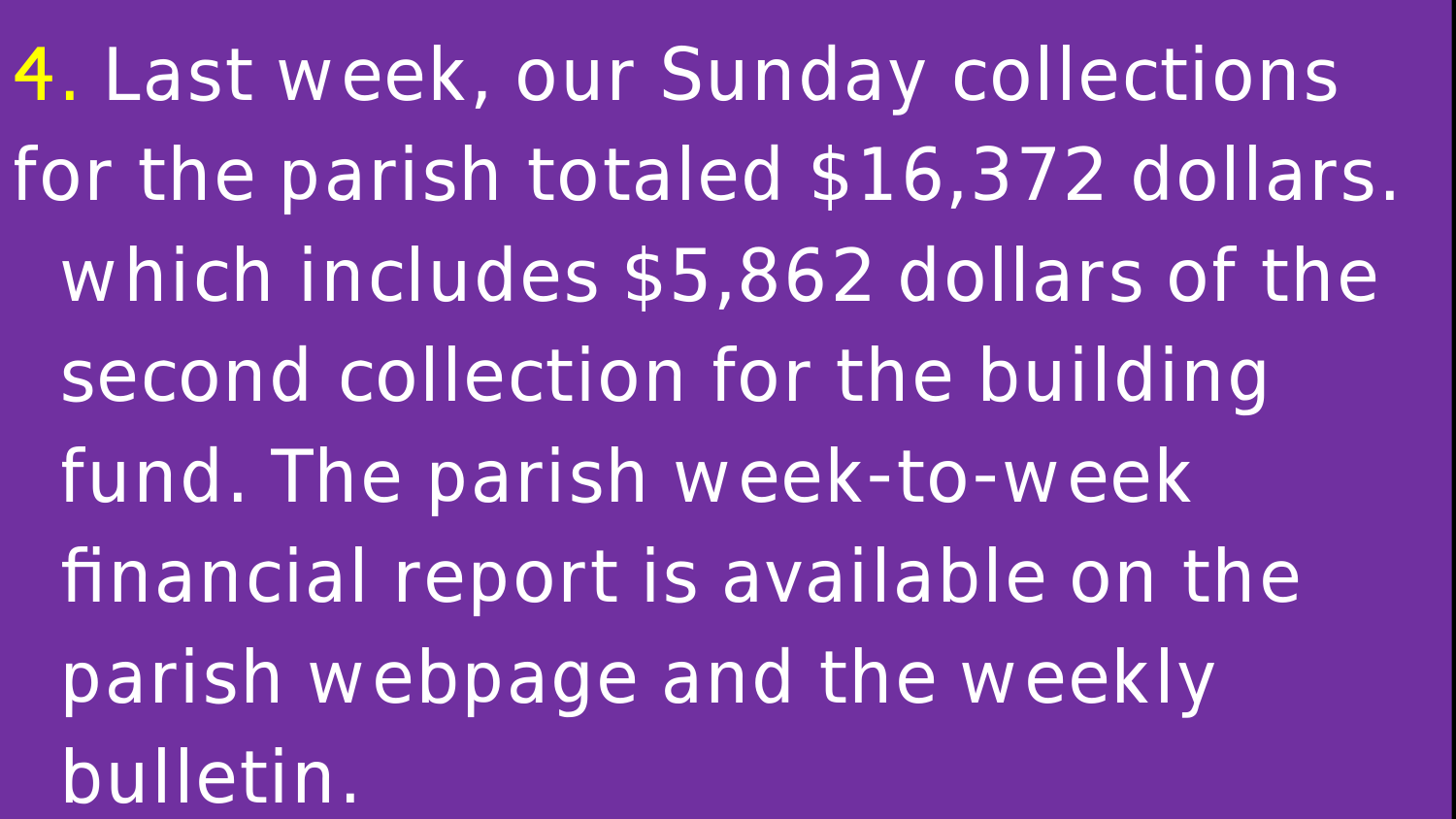

4. Last week, our Sunday collections for the parish totaled $16,372 dollars.
which includes $5,862 dollars of the second collection for the building fund. The parish week-to-week financial report is available on the parish webpage and the weekly bulletin.